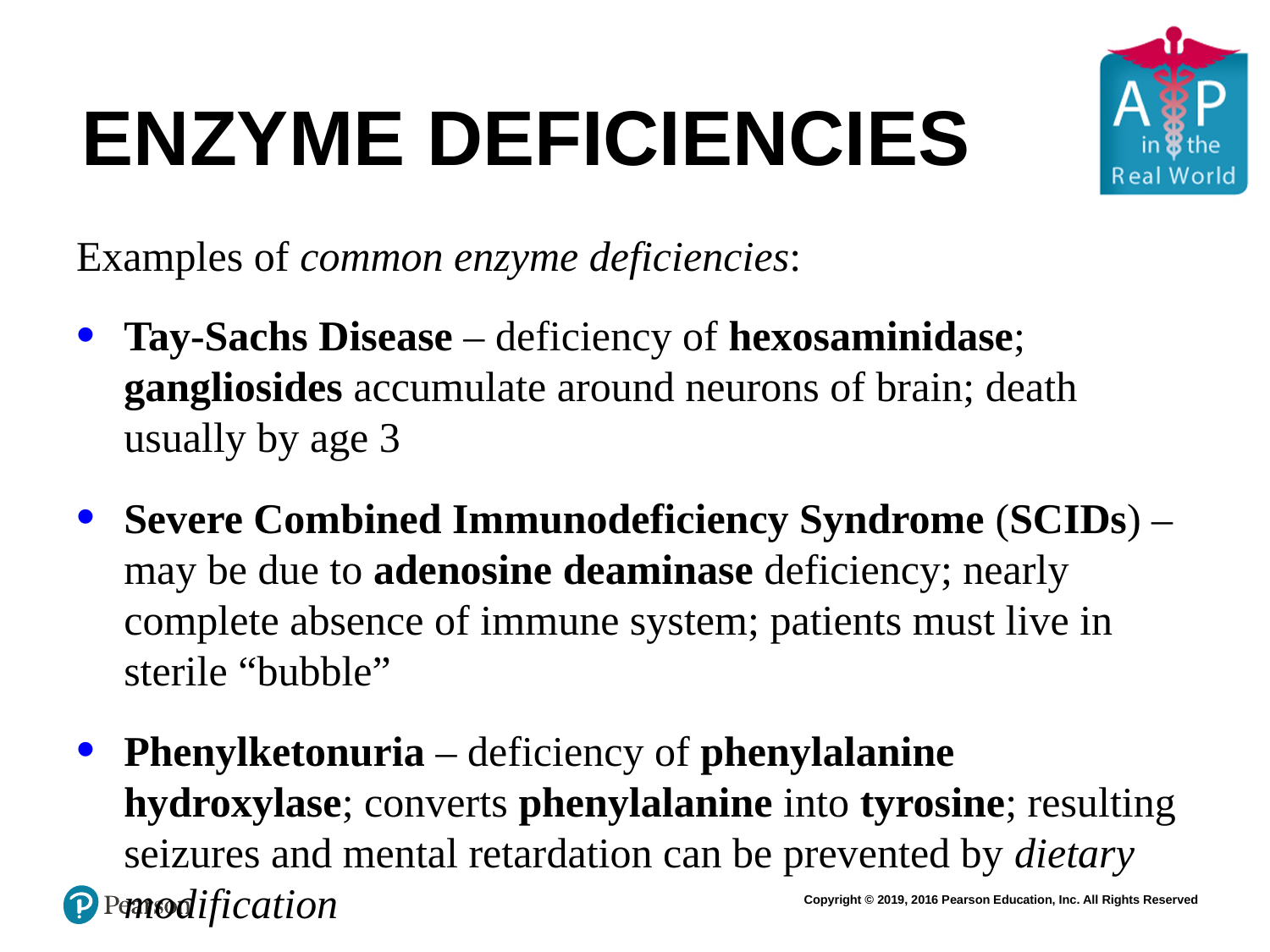

# Enzyme Deficiencies
Examples of common enzyme deficiencies:
Tay-Sachs Disease – deficiency of hexosaminidase; gangliosides accumulate around neurons of brain; death usually by age 3
Severe Combined Immunodeficiency Syndrome (SCIDs) – may be due to adenosine deaminase deficiency; nearly complete absence of immune system; patients must live in sterile “bubble”
Phenylketonuria – deficiency of phenylalanine hydroxylase; converts phenylalanine into tyrosine; resulting seizures and mental retardation can be prevented by dietary modification